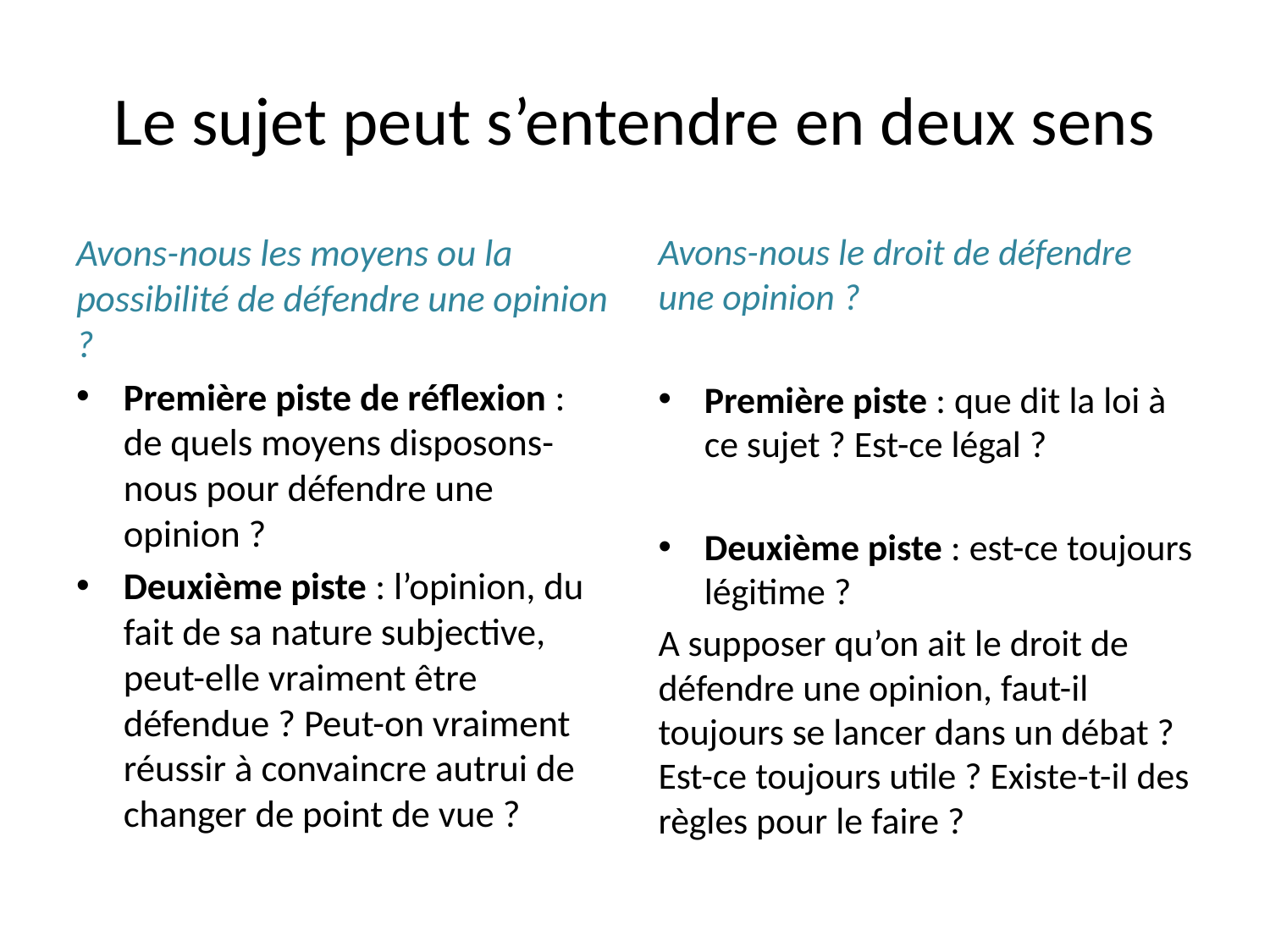

# Le sujet peut s’entendre en deux sens
Avons-nous les moyens ou la possibilité de défendre une opinion ?
Première piste de réflexion : de quels moyens disposons-nous pour défendre une opinion ?
Deuxième piste : l’opinion, du fait de sa nature subjective, peut-elle vraiment être défendue ? Peut-on vraiment réussir à convaincre autrui de changer de point de vue ?
Avons-nous le droit de défendre une opinion ?

Première piste : que dit la loi à ce sujet ? Est-ce légal ?

Deuxième piste : est-ce toujours légitime ?
A supposer qu’on ait le droit de défendre une opinion, faut-il toujours se lancer dans un débat ? Est-ce toujours utile ? Existe-t-il des règles pour le faire ?